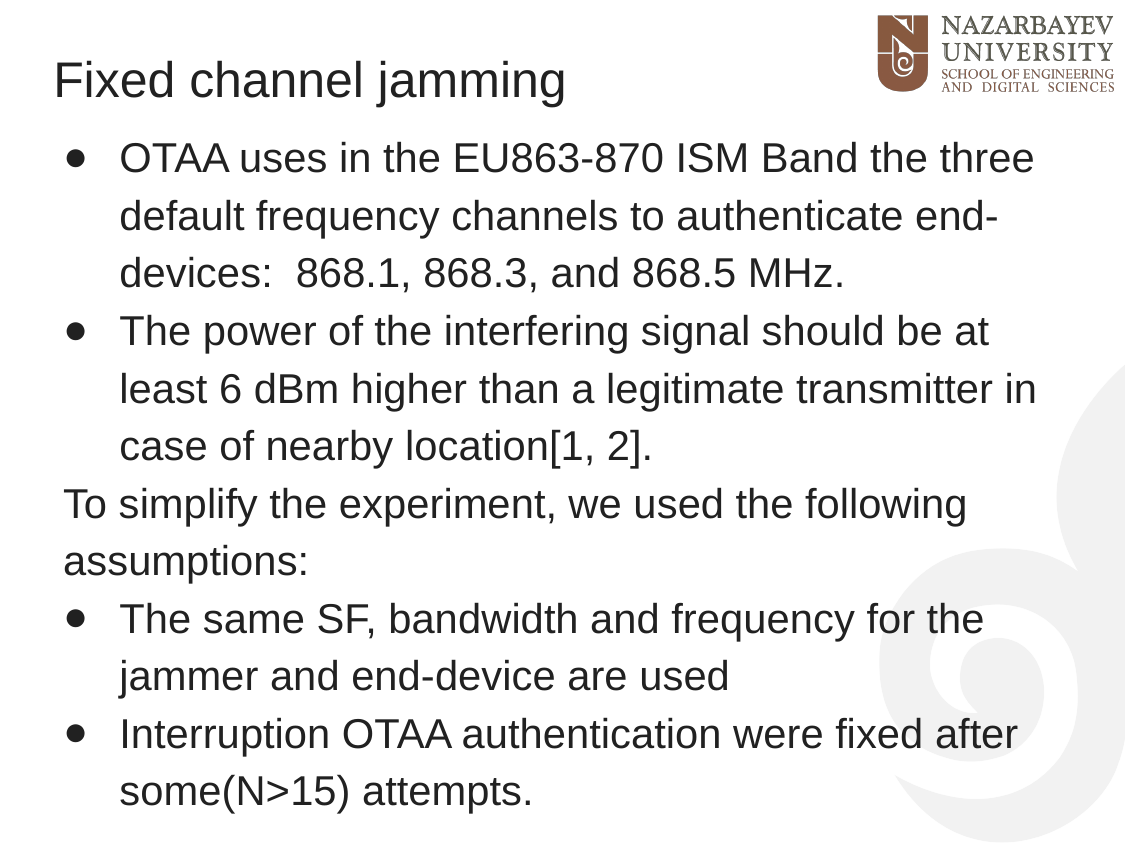

# Fixed channel jamming
OTAA uses in the EU863-870 ISM Band the three default frequency channels to authenticate end-devices:  868.1, 868.3, and 868.5 MHz.
The power of the interfering signal should be at least 6 dBm higher than a legitimate transmitter in case of nearby location[1, 2].
To simplify the experiment, we used the following assumptions:
The same SF, bandwidth and frequency for the jammer and end-device are used
Interruption OTAA authentication were fixed after some(N>15) attempts.